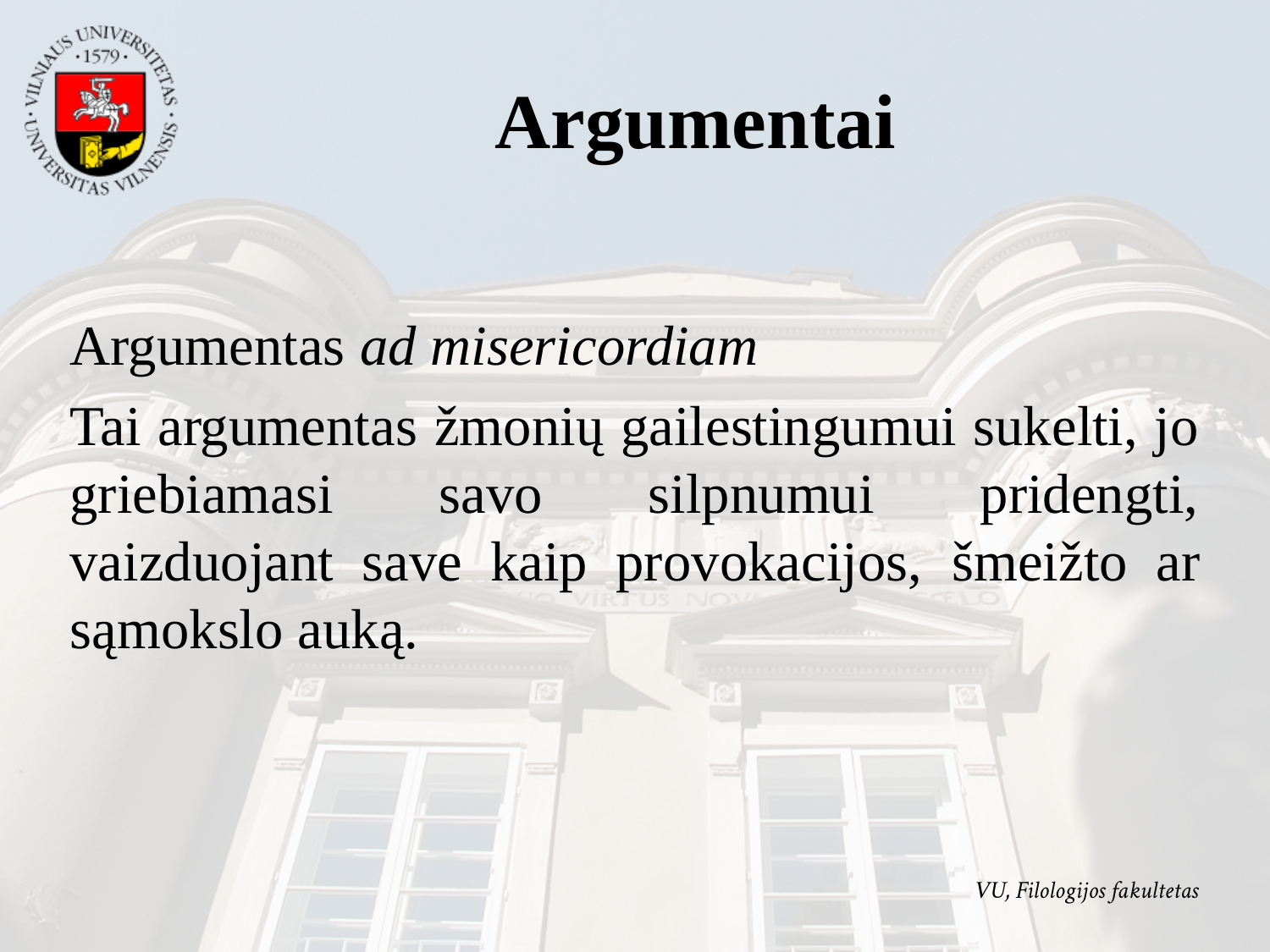

Argumentai

Argumentas ad misericordiam
Tai argumentas žmonių gailestingumui sukelti, jo griebiamasi savo silpnumui pridengti, vaizduojant save kaip provokacijos, šmeižto ar sąmokslo auką.
VU, Filologijos fakultetas